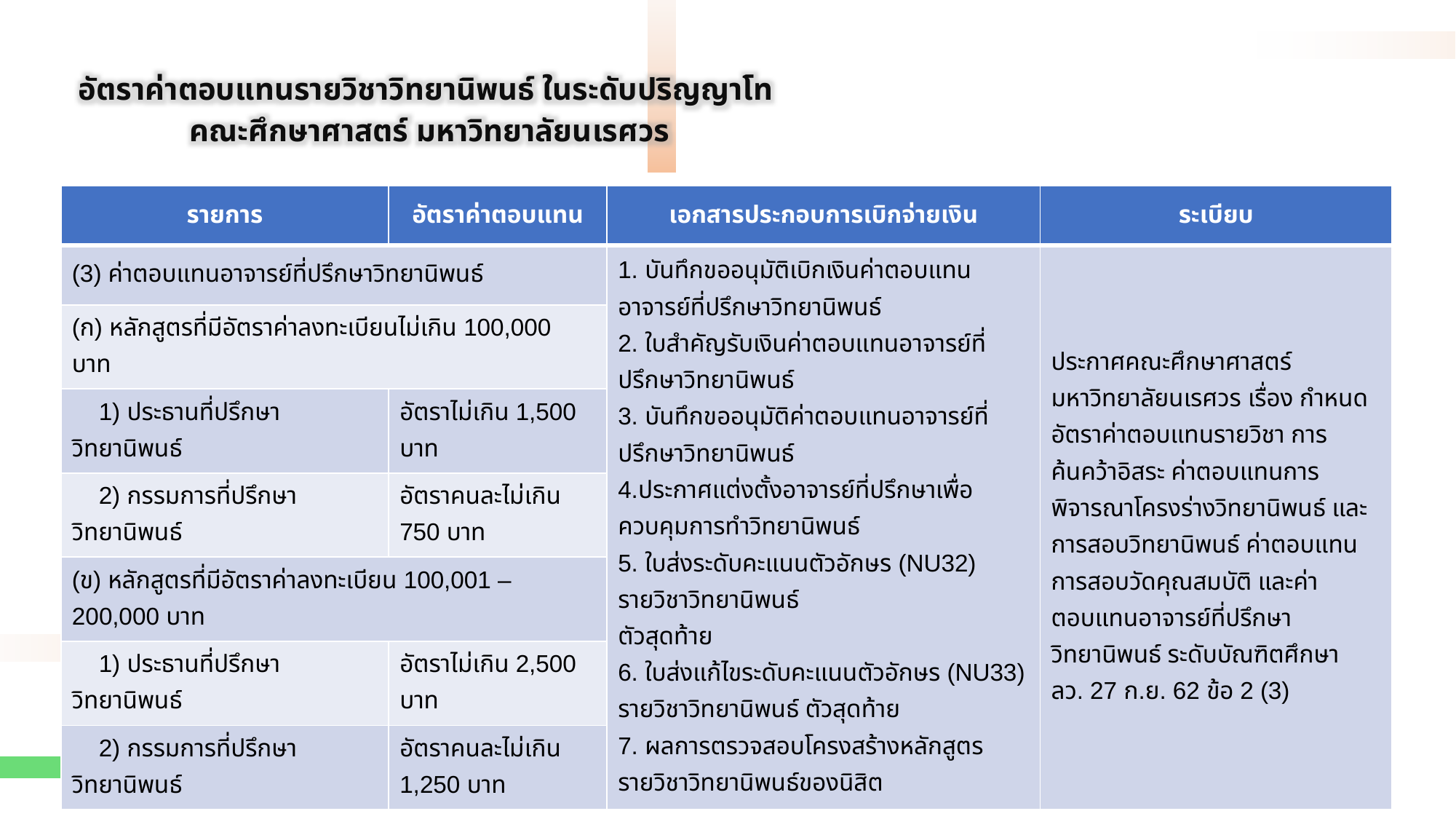

อัตราค่าตอบแทนรายวิชาวิทยานิพนธ์ ในระดับปริญญาโท
คณะศึกษาศาสตร์ มหาวิทยาลัยนเรศวร
| รายการ | อัตราค่าตอบแทน | เอกสารประกอบการเบิกจ่ายเงิน | ระเบียบ |
| --- | --- | --- | --- |
| (3) ค่าตอบแทนอาจารย์ที่ปรึกษาวิทยานิพนธ์ |  | 1. บันทึกขออนุมัติเบิกเงินค่าตอบแทนอาจารย์ที่ปรึกษาวิทยานิพนธ์ 2. ใบสำคัญรับเงินค่าตอบแทนอาจารย์ที่ปรึกษาวิทยานิพนธ์ 3. บันทึกขออนุมัติค่าตอบแทนอาจารย์ที่ปรึกษาวิทยานิพนธ์ 4.ประกาศแต่งตั้งอาจารย์ที่ปรึกษาเพื่อควบคุมการทำวิทยานิพนธ์ 5. ใบส่งระดับคะแนนตัวอักษร (NU32) รายวิชาวิทยานิพนธ์ ตัวสุดท้าย 6. ใบส่งแก้ไขระดับคะแนนตัวอักษร (NU33) รายวิชาวิทยานิพนธ์ ตัวสุดท้าย 7. ผลการตรวจสอบโครงสร้างหลักสูตรรายวิชาวิทยานิพนธ์ของนิสิต | ประกาศคณะศึกษาศาสตร์ มหาวิทยาลัยนเรศวร เรื่อง กำหนดอัตราค่าตอบแทนรายวิชา การค้นคว้าอิสระ ค่าตอบแทนการพิจารณาโครงร่างวิทยานิพนธ์ และการสอบวิทยานิพนธ์ ค่าตอบแทนการสอบวัดคุณสมบัติ และค่าตอบแทนอาจารย์ที่ปรึกษาวิทยานิพนธ์ ระดับบัณฑิตศึกษา ลว. 27 ก.ย. 62 ข้อ 2 (3) |
| (ก) หลักสูตรที่มีอัตราค่าลงทะเบียนไม่เกิน 100,000 บาท |  | 1. บันทึกขออนุมัติเบิกเงินค่าตอบแทนอาจารย์ที่ปรึกษาวิทยานิพนธ์ 2. ใบสำคัญรับเงินค่าตอบแทนอาจารย์ที่ปรึกษาวิทยานิพนธ์ 3. บันทึกขออนุมัติค่าตอบแทนอาจารย์ที่ปรึกษาวิทยานิพนธ์ 4. ประกาศแต่งตั้งอาจารย์ที่ปรึกษาวิทยานิพนธ์ 4. ใบส่งระดับคะแนนตัวอักษร (NU…) รายวิชา 5. ใบส่งแก้ไขระดับคะแนนตัวอักษร (NU33) รายวิชา 6. ผลการตรวจสอบโครงสร้างหลักสูตรรายวิชา..ของนิสิต |  |
| 1) ประธานที่ปรึกษาวิทยานิพนธ์ | อัตราไม่เกิน 1,500 บาท | 1. บันทึกขออนุมัติเบิกเงินค่าตอบแทนอาจารย์ที่ปรึกษาวิทยานิพนธ์ 2. ใบสำคัญรับเงินค่าตอบแทนอาจารย์ที่ปรึกษาวิทยานิพนธ์ 3. บันทึกขออนุมัติค่าตอบแทนอาจารย์ที่ปรึกษาวิทยานิพนธ์ 4. ประกาศแต่งตั้งอาจารย์ที่ปรึกษาวิทยานิพนธ์ 4. ใบส่งระดับคะแนนตัวอักษร (NU…) รายวิชา 5. ใบส่งแก้ไขระดับคะแนนตัวอักษร (NU33) รายวิชา 6. ผลการตรวจสอบโครงสร้างหลักสูตรรายวิชา..ของนิสิต | ประกาศคณะศึกษาศาสตร์ มหาวิทยาลัยนเรศวร เรื่อง กำหนดอัตราค่าตอบแทนรายวิชา การค้นคว้าอิสระ ค่าตอบแทนการพิจารณา โครงร่างวิทยานิพนธ์ และการสอบวิทยานิพนธ์ ค่าตอบแทนการสอบวัดคุณสมบัติ และค่าตอบแทนอาจารย์ที่ปรึกษาวิทยานิพนธ์ ระดับบัณฑิตศึกษา ลว. 27 ก.ย. 62 ข้อ 2 (3) |
| 2) กรรมการที่ปรึกษาวิทยานิพนธ์ | อัตราคนละไม่เกิน 750 บาท |  |  |
| (ข) หลักสูตรที่มีอัตราค่าลงทะเบียน 100,001 – 200,000 บาท |  |  |  |
| 1) ประธานที่ปรึกษาวิทยานิพนธ์ | อัตราไม่เกิน 2,500 บาท |  |  |
| 2) กรรมการที่ปรึกษาวิทยานิพนธ์ | อัตราคนละไม่เกิน 1,250 บาท |  |  |